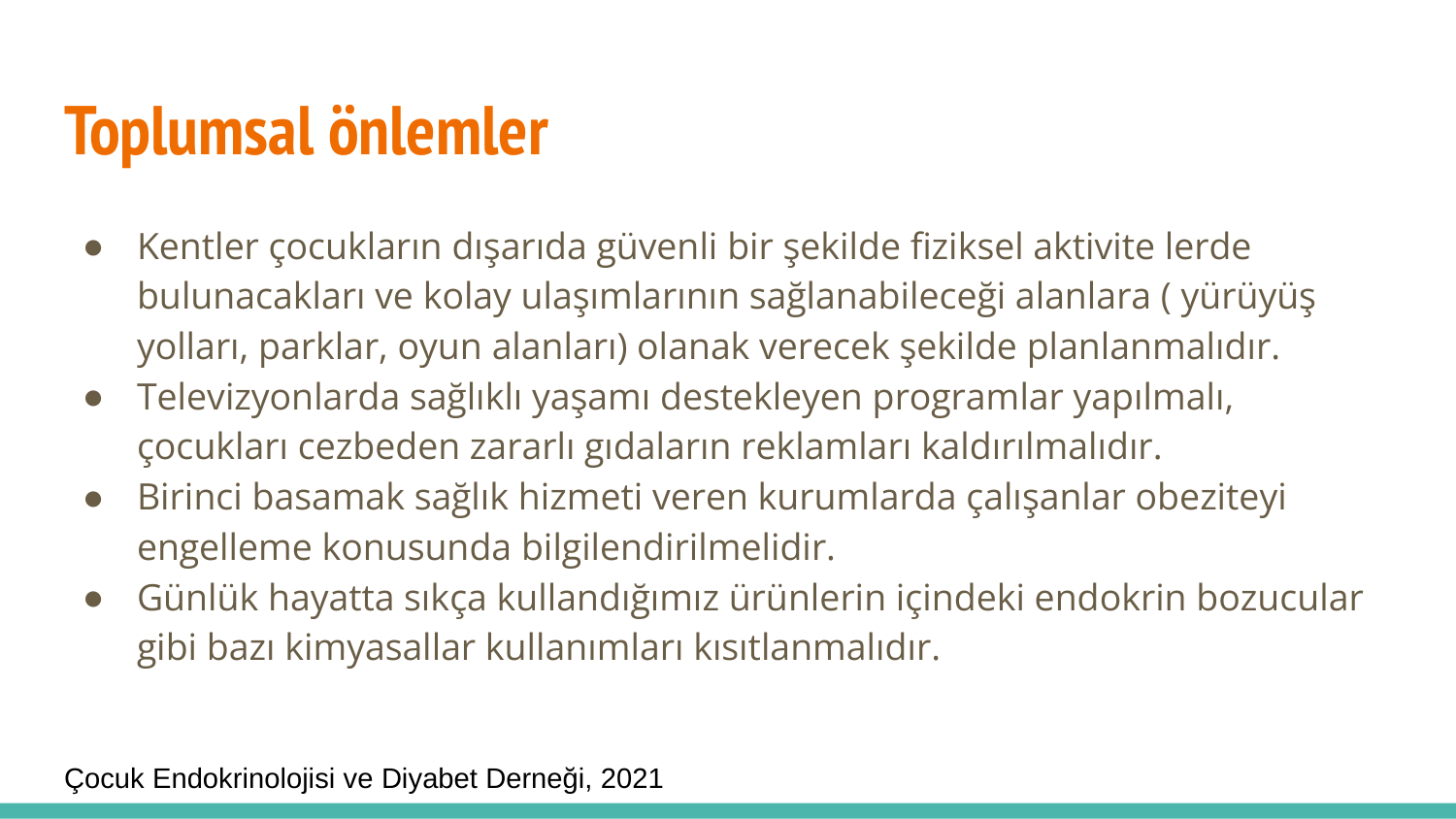

# Toplumsal önlemler

Kentler çocukların dışarıda güvenli bir şekilde fiziksel aktivite lerde bulunacakları ve kolay ulaşımlarının sağlanabileceği alanlara ( yürüyüş yolları, parklar, oyun alanları) olanak verecek şekilde planlanmalıdır.
Televizyonlarda sağlıklı yaşamı destekleyen programlar yapılmalı, çocukları cezbeden zararlı gıdaların reklamları kaldırılmalıdır.
Birinci basamak sağlık hizmeti veren kurumlarda çalışanlar obeziteyi engelleme konusunda bilgilendirilmelidir.
Günlük hayatta sıkça kullandığımız ürünlerin içindeki endokrin bozucular gibi bazı kimyasallar kullanımları kısıtlanmalıdır.
Çocuk Endokrinolojisi ve Diyabet Derneği, 2021